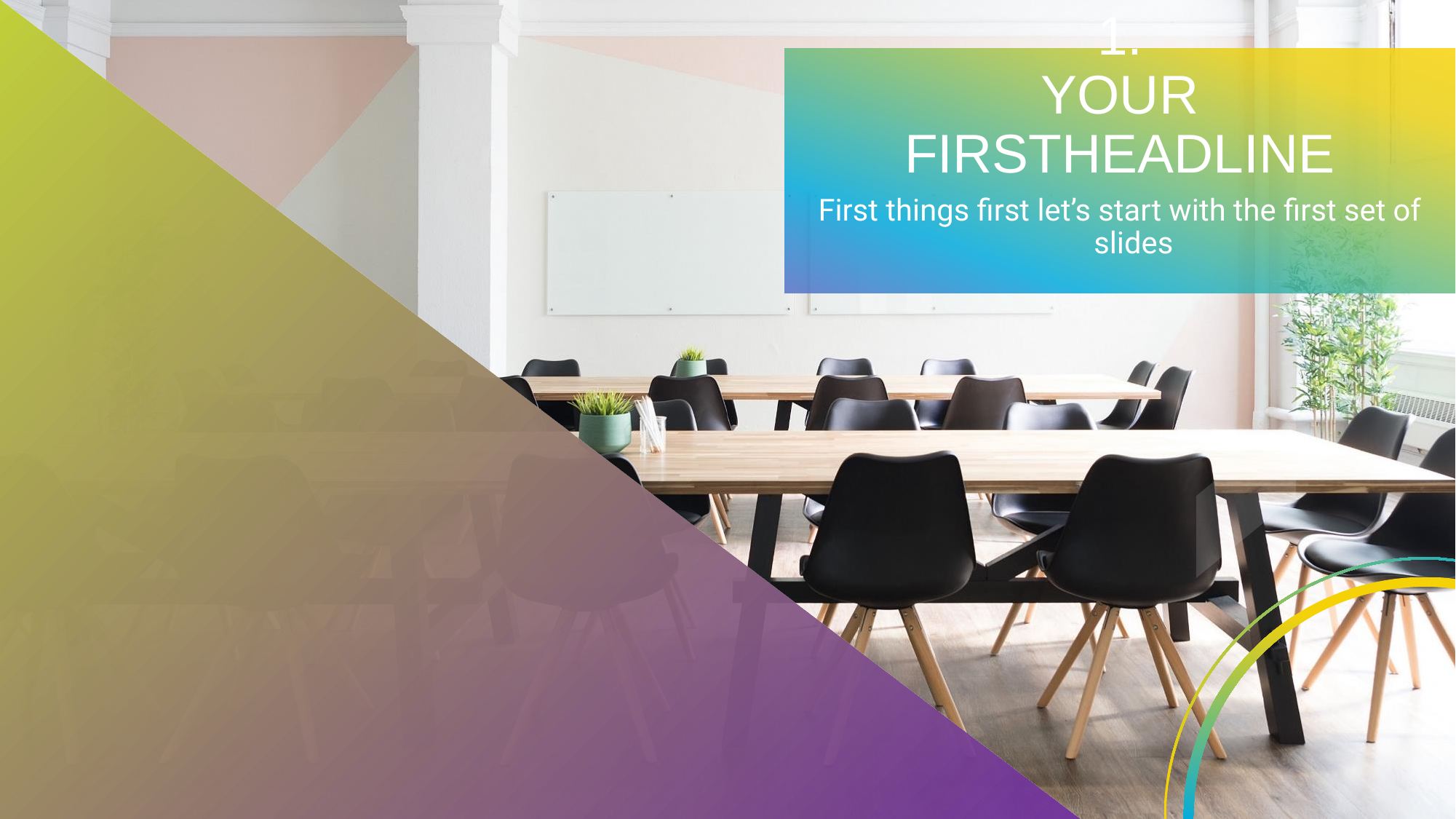

# 1.
YOUR FIRSTHEADLINE
Slidehood.com
First things first let’s start with the first set of slides